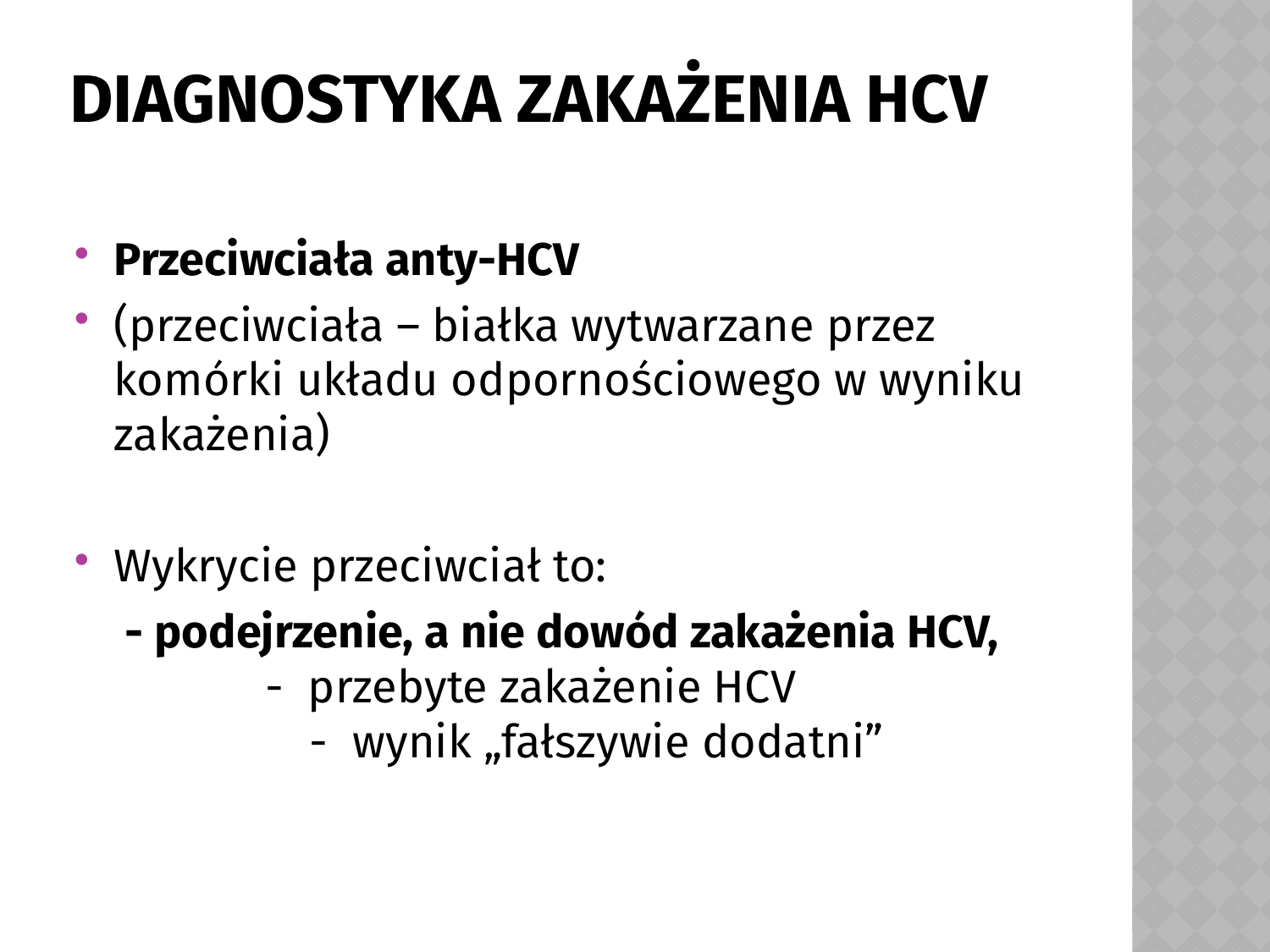

# Diagnostyka zakażenia HCV
Przeciwciała anty-HCV
(przeciwciała – białka wytwarzane przez komórki układu odpornościowego w wyniku zakażenia)

Wykrycie przeciwciał to:
    - podejrzenie, a nie dowód zakażenia HCV,                    -  przebyte zakażenie HCV                                      -  wynik „fałszywie dodatni”